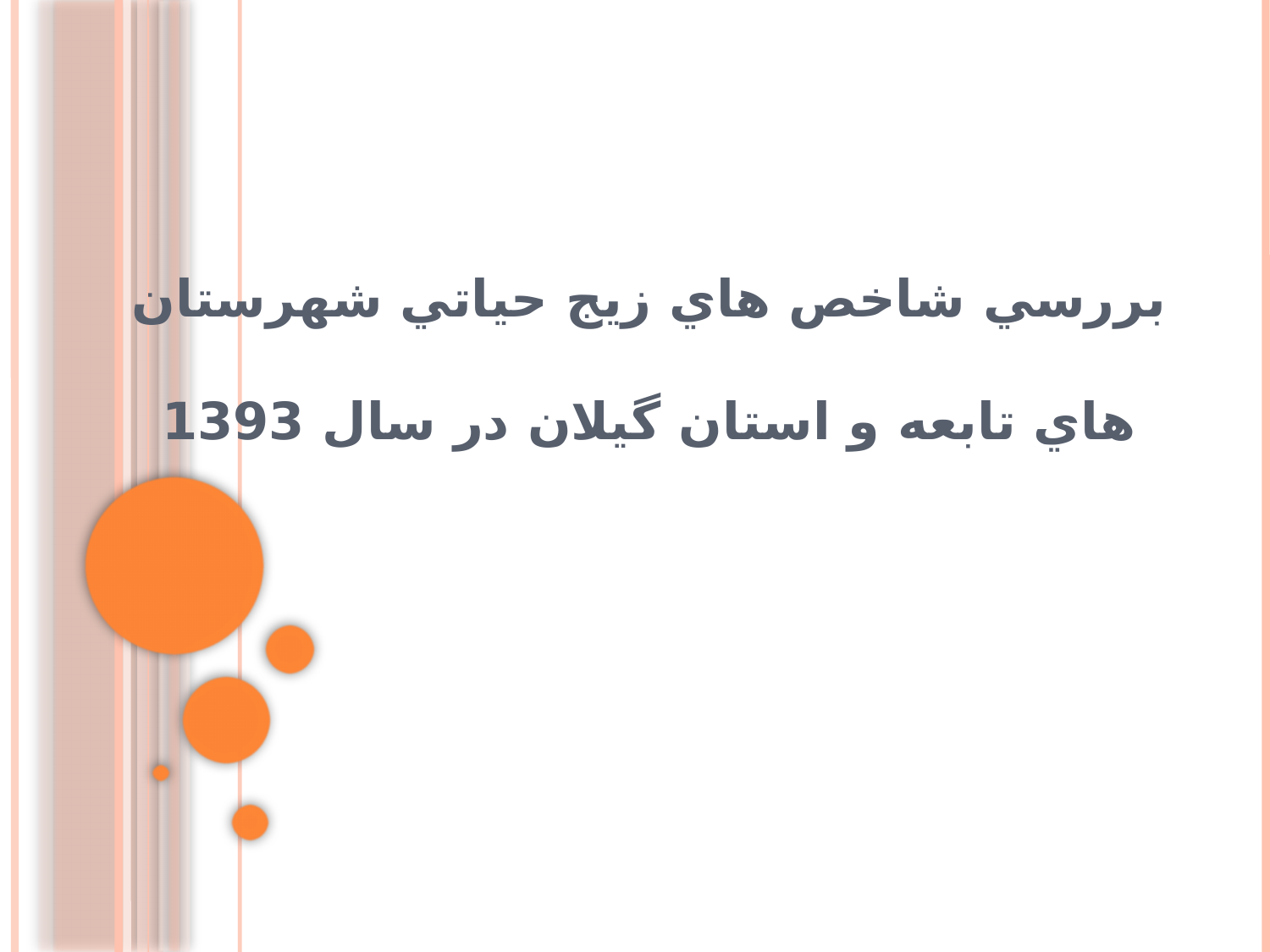

# بررسي شاخص هاي زيج حياتي شهرستان هاي تابعه و استان گيلان در سال 1393